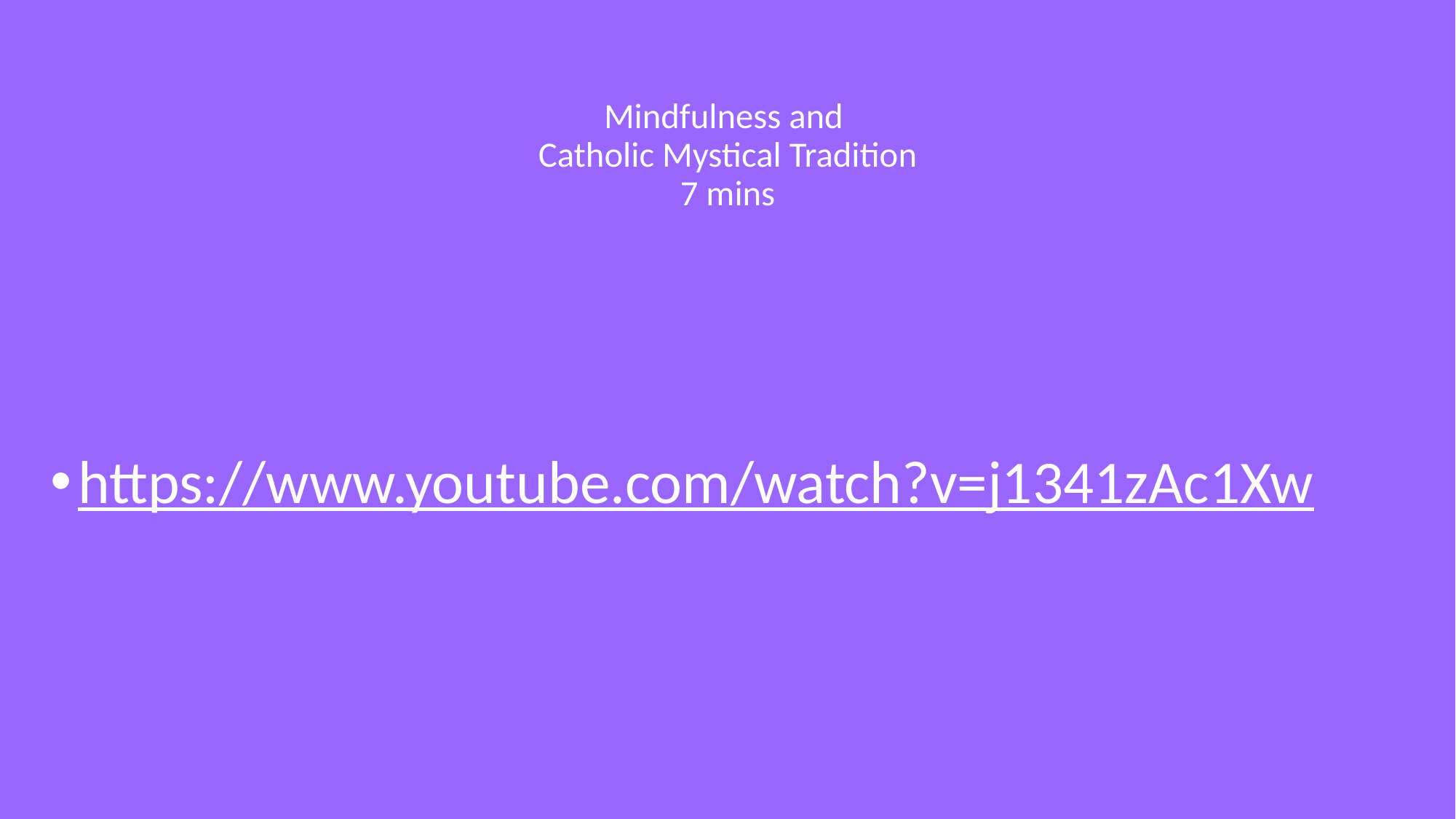

# Mindfulness and Catholic Mystical Tradition 7 mins

https://www.youtube.com/watch?v=j1341zAc1Xw